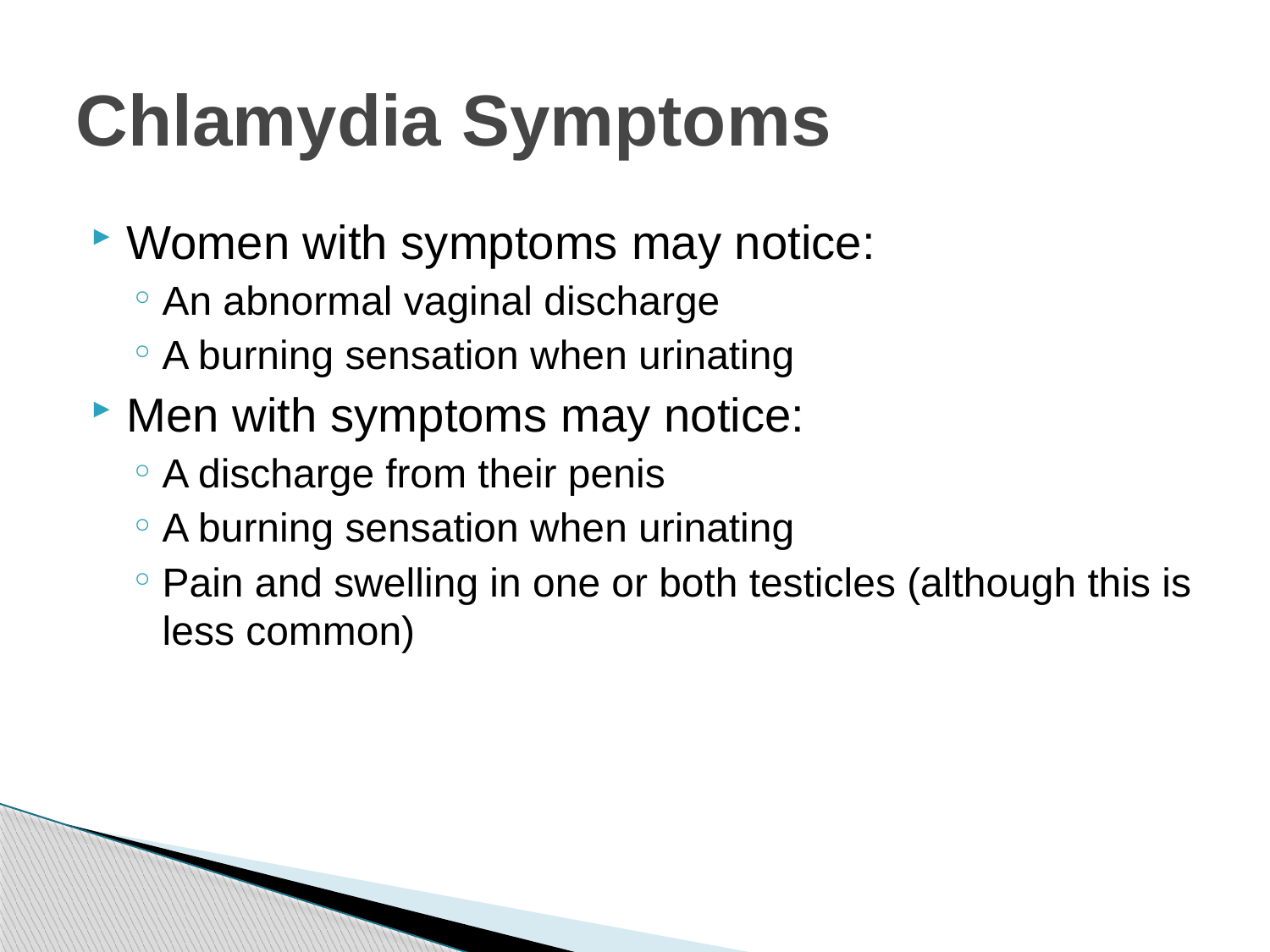

# Chlamydia Symptoms
Women with symptoms may notice:
An abnormal vaginal discharge
A burning sensation when urinating
Men with symptoms may notice:
A discharge from their penis
A burning sensation when urinating
Pain and swelling in one or both testicles (although this is less common)